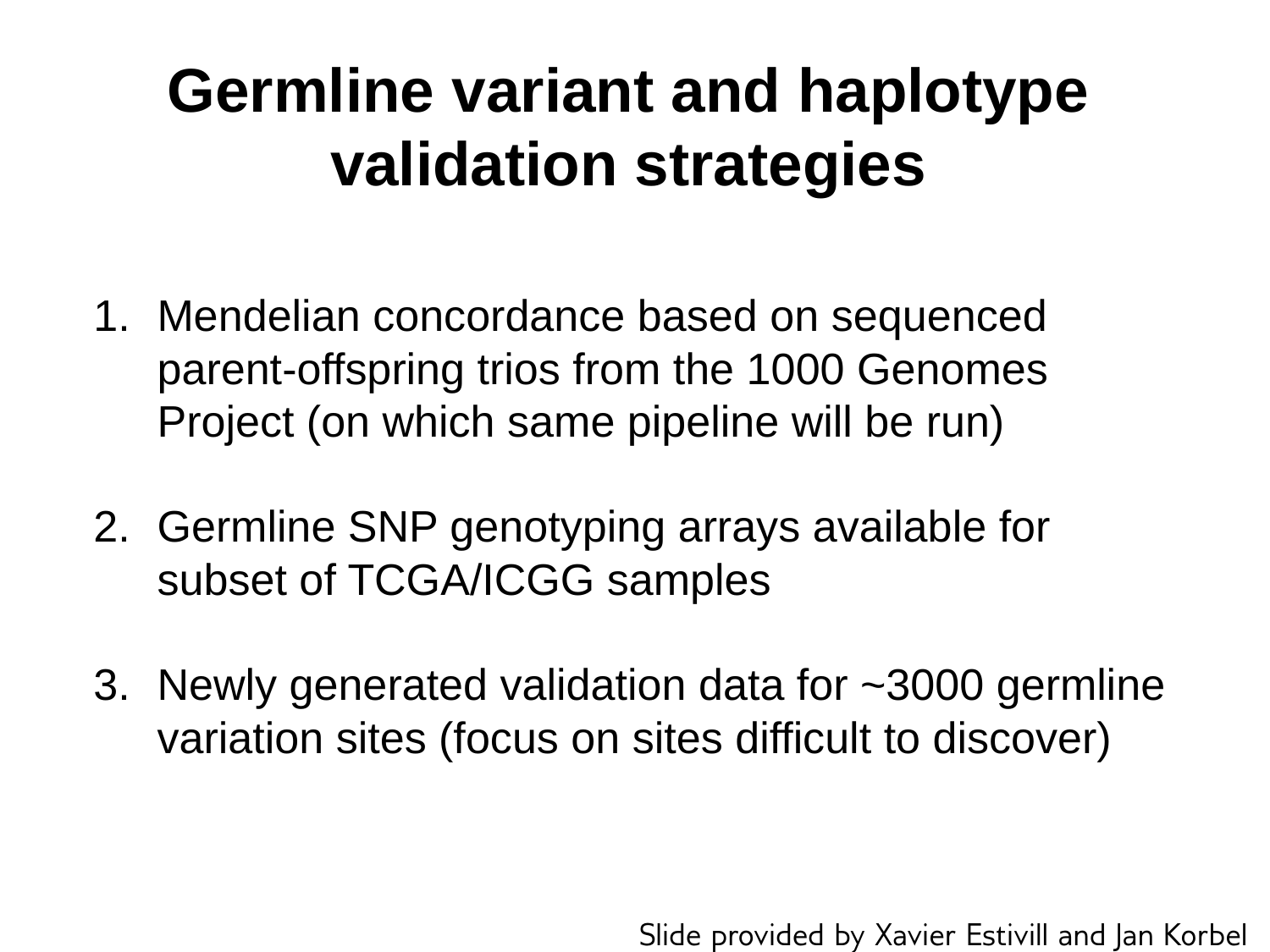

# Germline variant and haplotype validation strategies
Mendelian concordance based on sequenced parent-offspring trios from the 1000 Genomes Project (on which same pipeline will be run)
Germline SNP genotyping arrays available for subset of TCGA/ICGG samples
Newly generated validation data for ~3000 germline variation sites (focus on sites difficult to discover)
Slide provided by Xavier Estivill and Jan Korbel